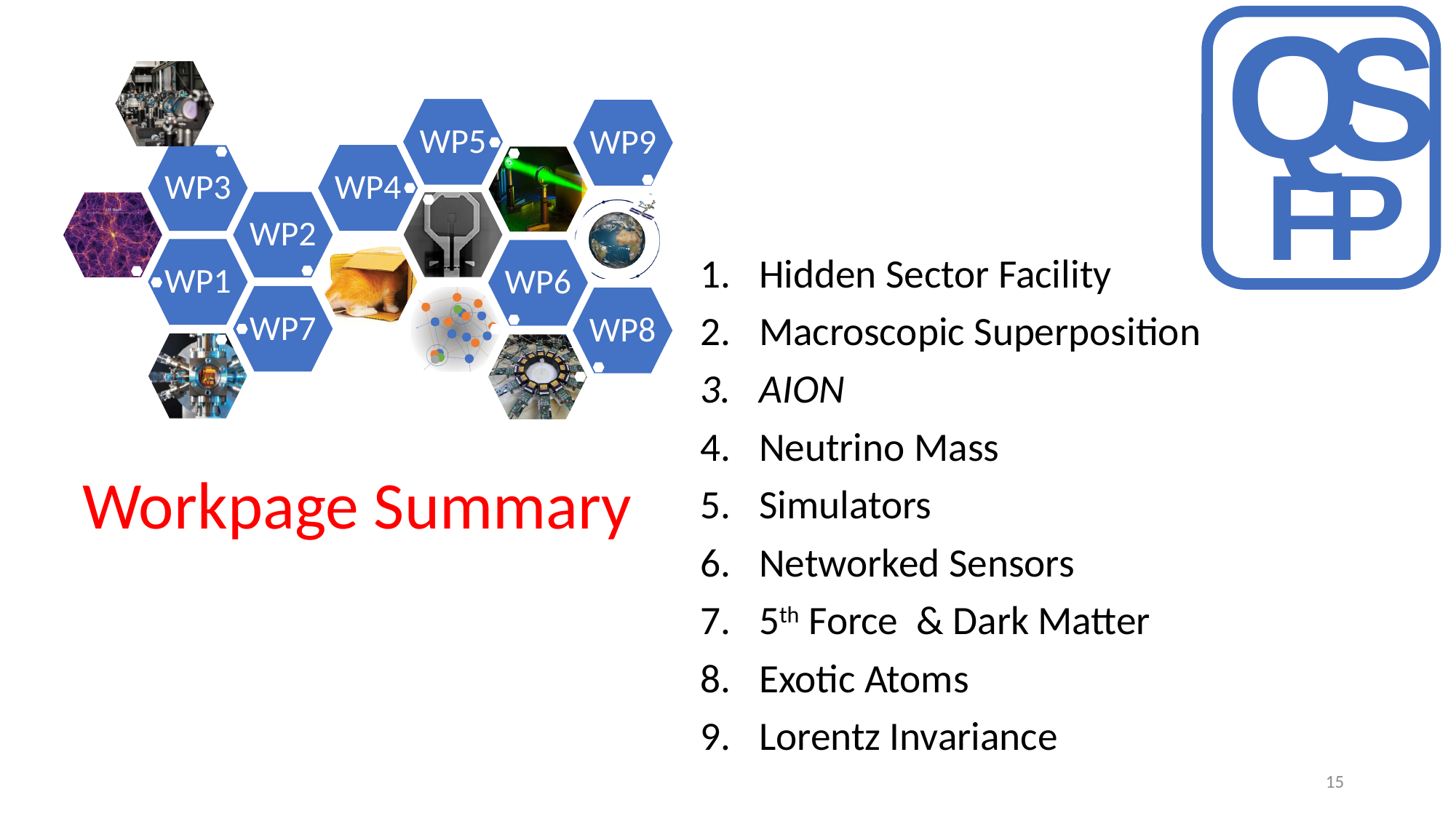

Q
S

F
P
WP1
WP2
WP3
WP4
WP5
WP6
WP7
WP8
WP9
Hidden Sector Facility
Macroscopic Superposition
AION
Neutrino Mass
Simulators
Networked Sensors
5th Force  & Dark Matter
Exotic Atoms
Lorentz Invariance

# Workpage Summary
15